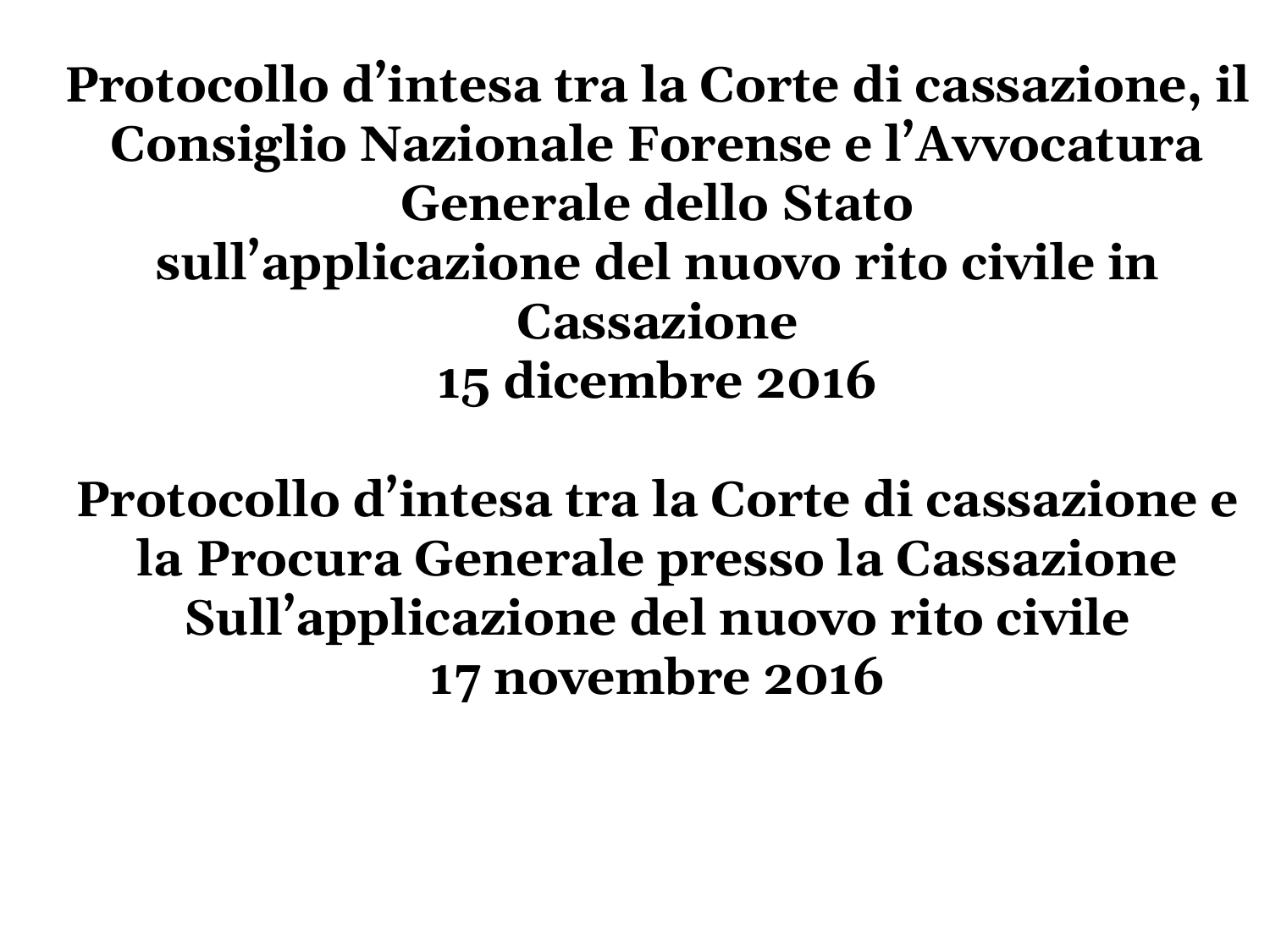

Protocollo d’intesa tra la Corte di cassazione, il Consiglio Nazionale Forense e l’Avvocatura Generale dello Stato
sull’applicazione del nuovo rito civile in Cassazione
15 dicembre 2016

Protocollo d’intesa tra la Corte di cassazione e la Procura Generale presso la Cassazione
Sull’applicazione del nuovo rito civile
17 novembre 2016